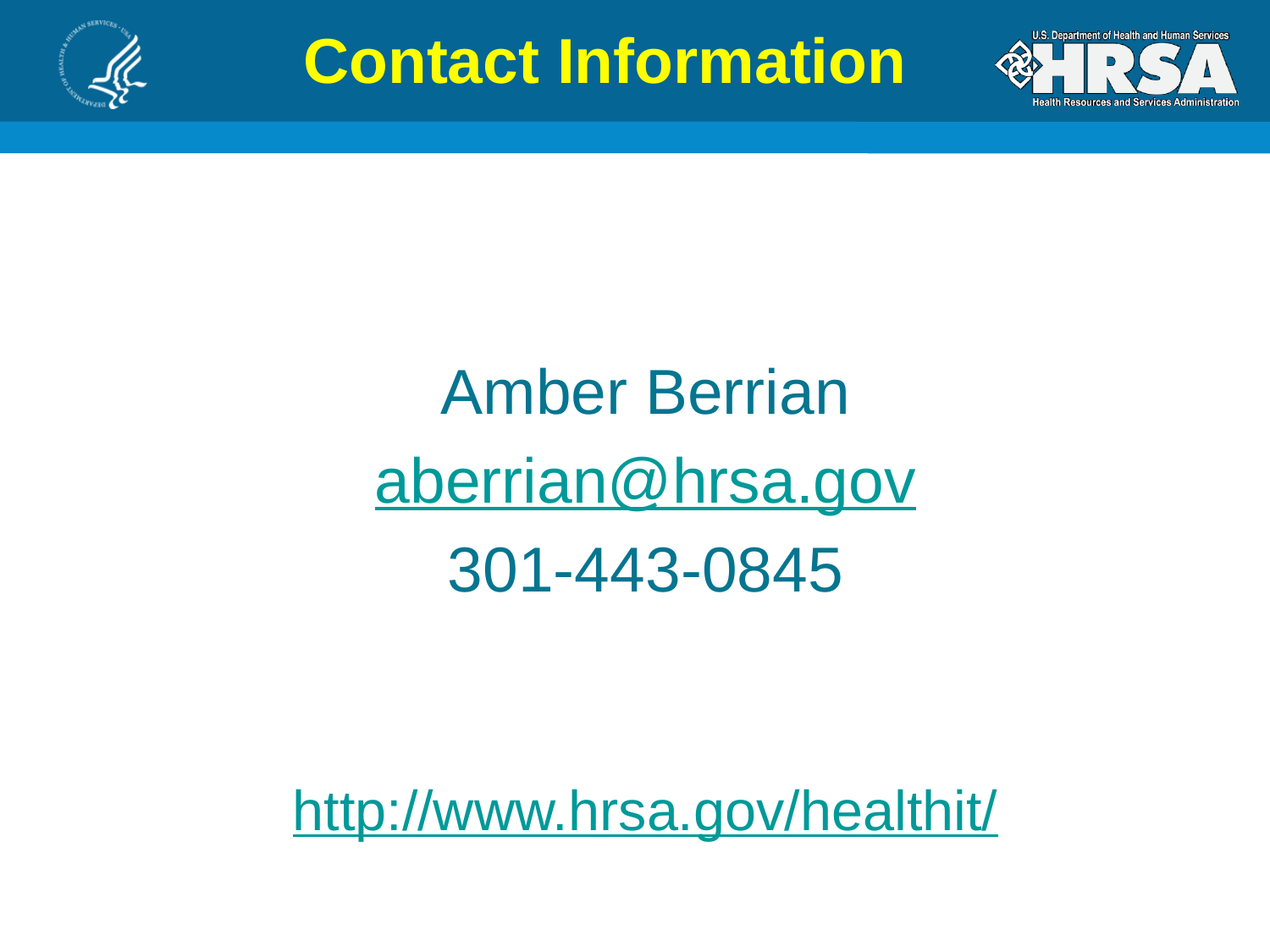

# Contact Information
Amber Berrian
aberrian@hrsa.gov
301-443-0845

http://www.hrsa.gov/healthit/